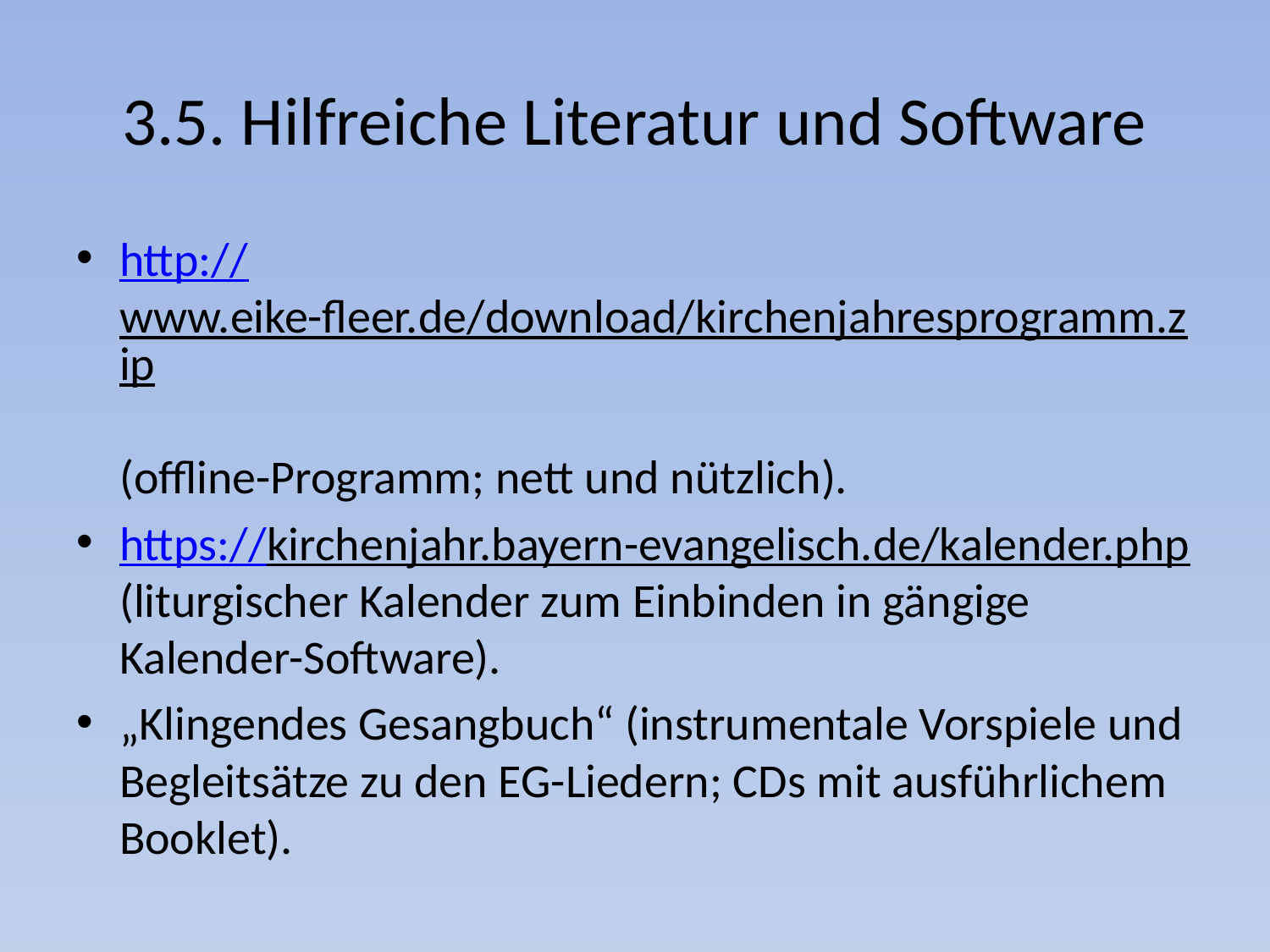

# 3.5. Hilfreiche Literatur und Software
http://www.eike-fleer.de/download/kirchenjahresprogramm.zip
(offline-Programm; nett und nützlich).
https://kirchenjahr.bayern-evangelisch.de/kalender.php
(liturgischer Kalender zum Einbinden in gängige Kalender-Software).
„Klingendes Gesangbuch“ (instrumentale Vorspiele und Begleitsätze zu den EG-Liedern; CDs mit ausführlichem Booklet).